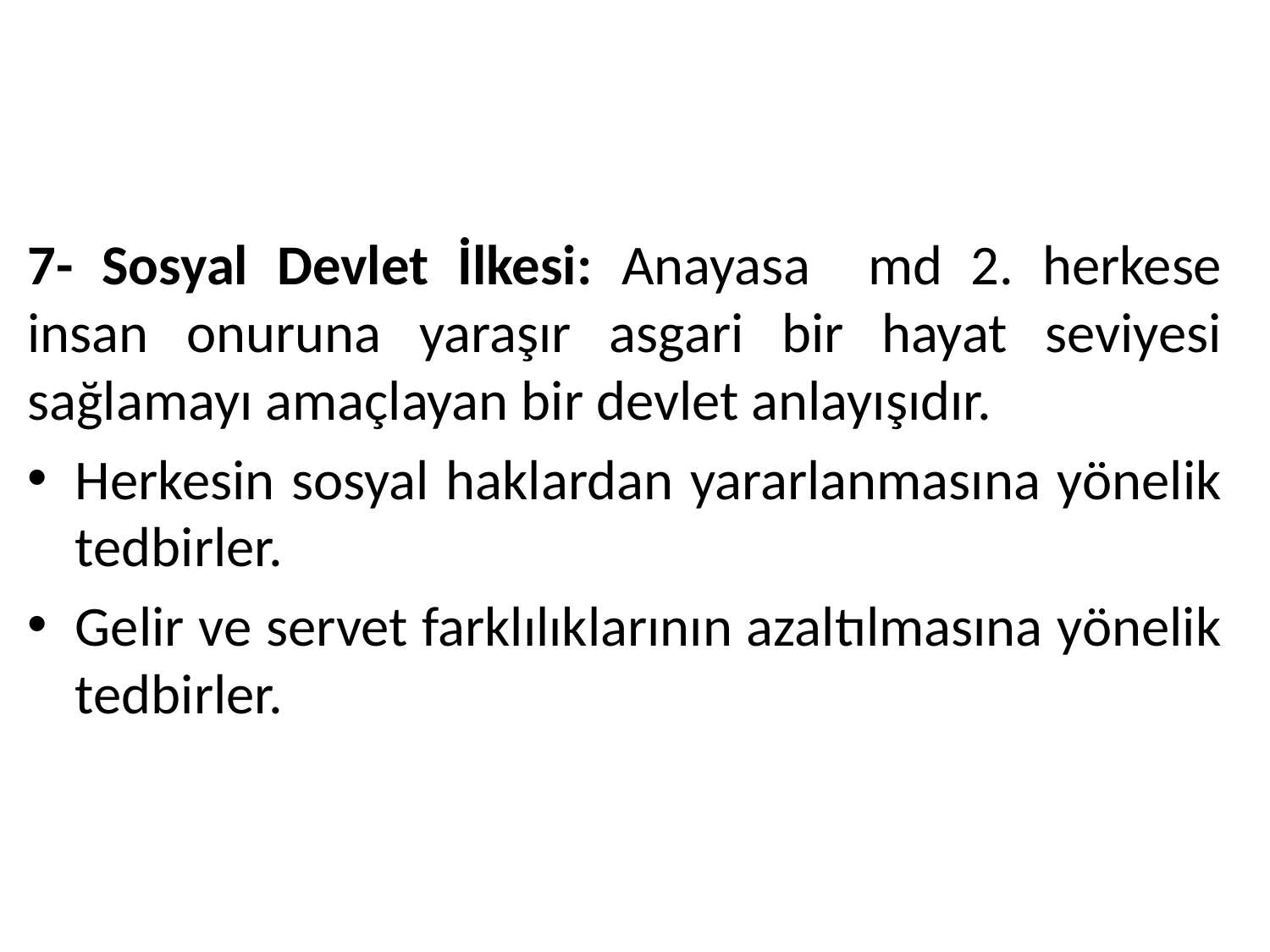

#
7- Sosyal Devlet İlkesi: Anayasa  md 2. herkese insan onuruna yaraşır asgari bir hayat seviyesi sağlamayı amaçlayan bir devlet anlayışıdır.
Herkesin sosyal haklardan yararlanmasına yönelik tedbirler.
Gelir ve servet farklılıklarının azaltılmasına yönelik tedbirler.